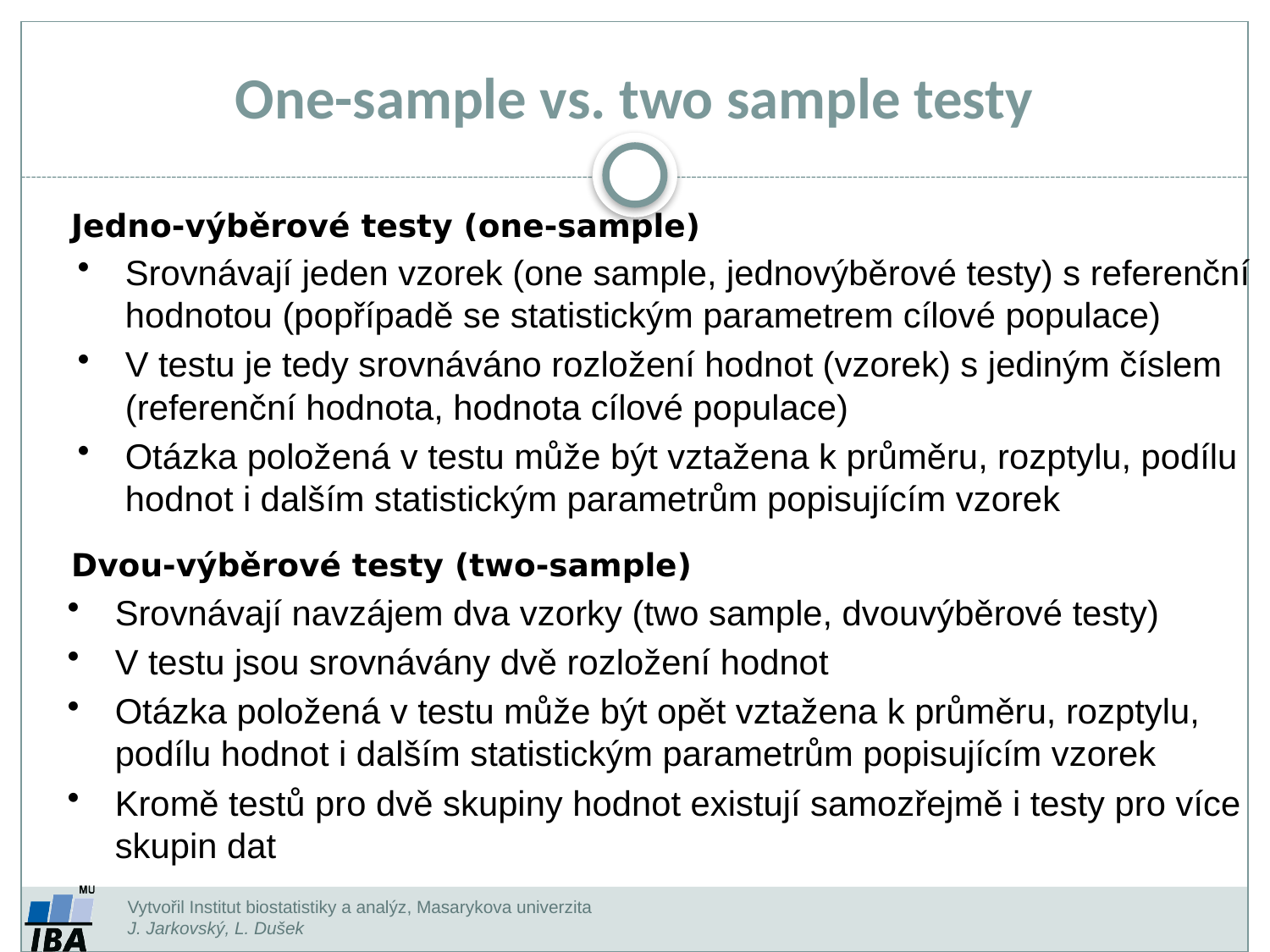

One-sample vs. two sample testy
Jedno-výběrové testy (one-sample)
Srovnávají jeden vzorek (one sample, jednovýběrové testy) s referenční hodnotou (popřípadě se statistickým parametrem cílové populace)
V testu je tedy srovnáváno rozložení hodnot (vzorek) s jediným číslem (referenční hodnota, hodnota cílové populace)
Otázka položená v testu může být vztažena k průměru, rozptylu, podílu hodnot i dalším statistickým parametrům popisujícím vzorek
Dvou-výběrové testy (two-sample)
Srovnávají navzájem dva vzorky (two sample, dvouvýběrové testy)
V testu jsou srovnávány dvě rozložení hodnot
Otázka položená v testu může být opět vztažena k průměru, rozptylu, podílu hodnot i dalším statistickým parametrům popisujícím vzorek
Kromě testů pro dvě skupiny hodnot existují samozřejmě i testy pro více skupin dat
Vytvořil Institut biostatistiky a analýz, Masarykova univerzita
J. Jarkovský, L. Dušek